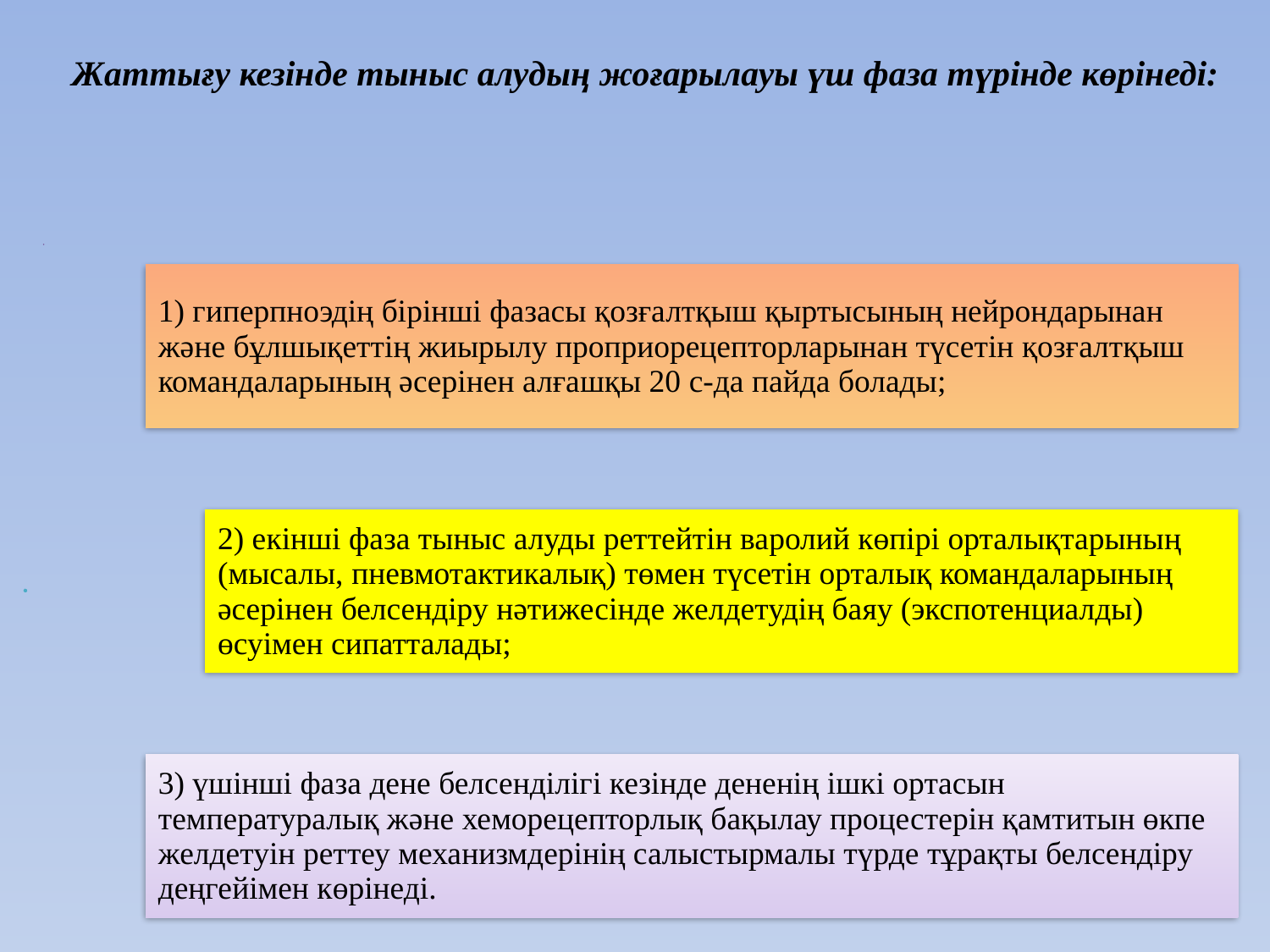

# Жаттығу кезінде тыныс алудың жоғарылауы үш фаза түрінде көрінеді:
1) гиперпноэдің бірінші фазасы қозғалтқыш қыртысының нейрондарынан және бұлшықеттің жиырылу проприорецепторларынан түсетін қозғалтқыш командаларының әсерінен алғашқы 20 с-да пайда болады;
2) екінші фаза тыныс алуды реттейтін варолий көпірі орталықтарының (мысалы, пневмотактикалық) төмен түсетін орталық командаларының әсерінен белсендіру нәтижесінде желдетудің баяу (экспотенциалды) өсуімен сипатталады;
3) үшінші фаза дене белсенділігі кезінде дененің ішкі ортасын температуралық және хеморецепторлық бақылау процестерін қамтитын өкпе желдетуін реттеу механизмдерінің салыстырмалы түрде тұрақты белсендіру деңгейімен көрінеді.